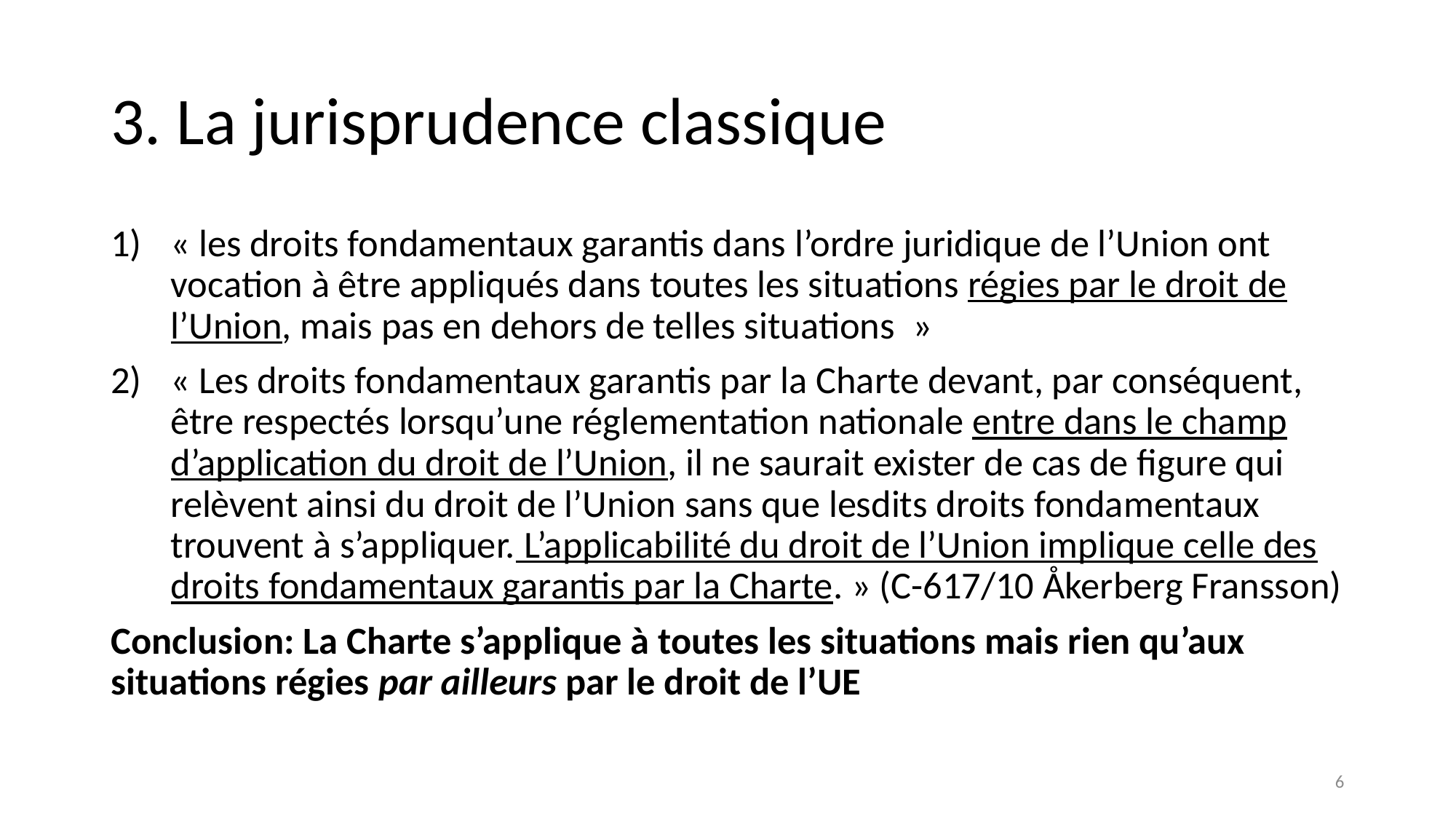

# 3. La jurisprudence classique
« les droits fondamentaux garantis dans l’ordre juridique de l’Union ont vocation à être appliqués dans toutes les situations régies par le droit de l’Union, mais pas en dehors de telles situations  »
« Les droits fondamentaux garantis par la Charte devant, par conséquent, être respectés lorsqu’une réglementation nationale entre dans le champ d’application du droit de l’Union, il ne saurait exister de cas de figure qui relèvent ainsi du droit de l’Union sans que lesdits droits fondamentaux trouvent à s’appliquer. L’applicabilité du droit de l’Union implique celle des droits fondamentaux garantis par la Charte. » (C-617/10 Åkerberg Fransson)
Conclusion: La Charte s’applique à toutes les situations mais rien qu’aux situations régies par ailleurs par le droit de l’UE
6